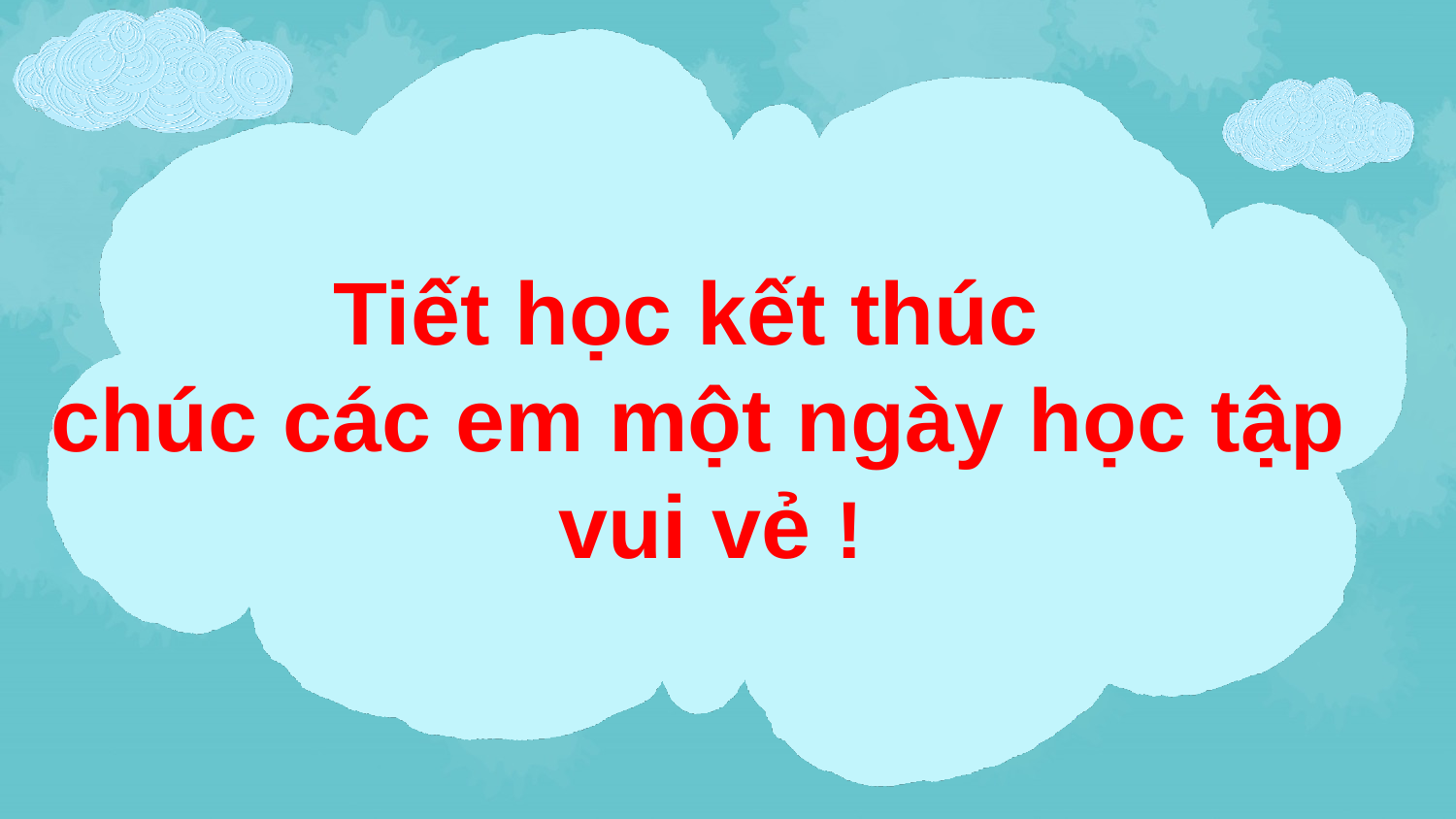

Tiết học kết thúc
chúc các em một ngày học tập
 vui vẻ !